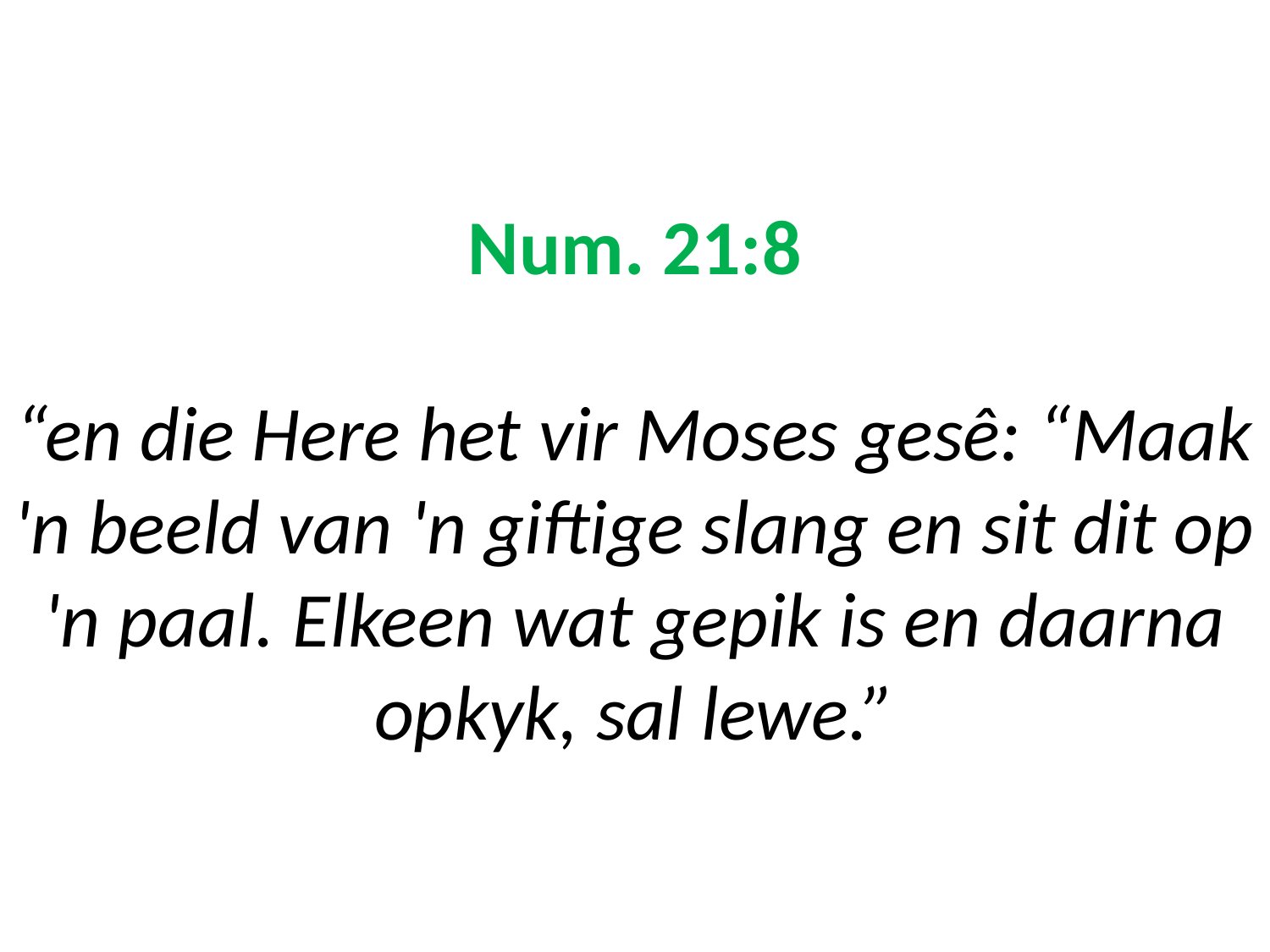

# Num. 21:8 “en die Here het vir Moses gesê: “Maak 'n beeld van 'n giftige slang en sit dit op 'n paal. Elkeen wat gepik is en daarna opkyk, sal lewe.”